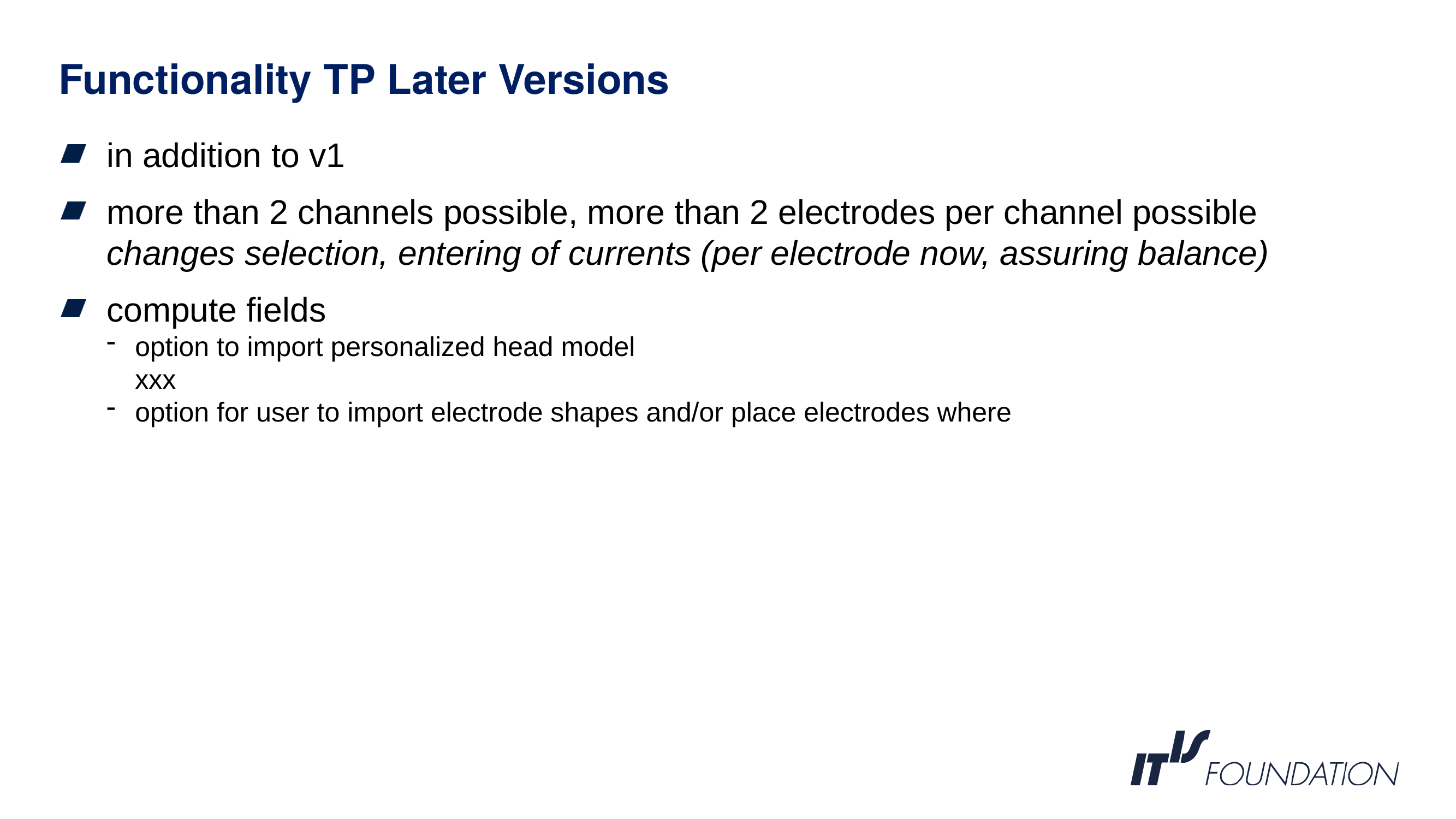

# Functionality TP Later Versions
in addition to v1
more than 2 channels possible, more than 2 electrodes per channel possible
changes selection, entering of currents (per electrode now, assuring balance)
compute fields
option to import personalized head model
xxx
option for user to import electrode shapes and/or place electrodes where